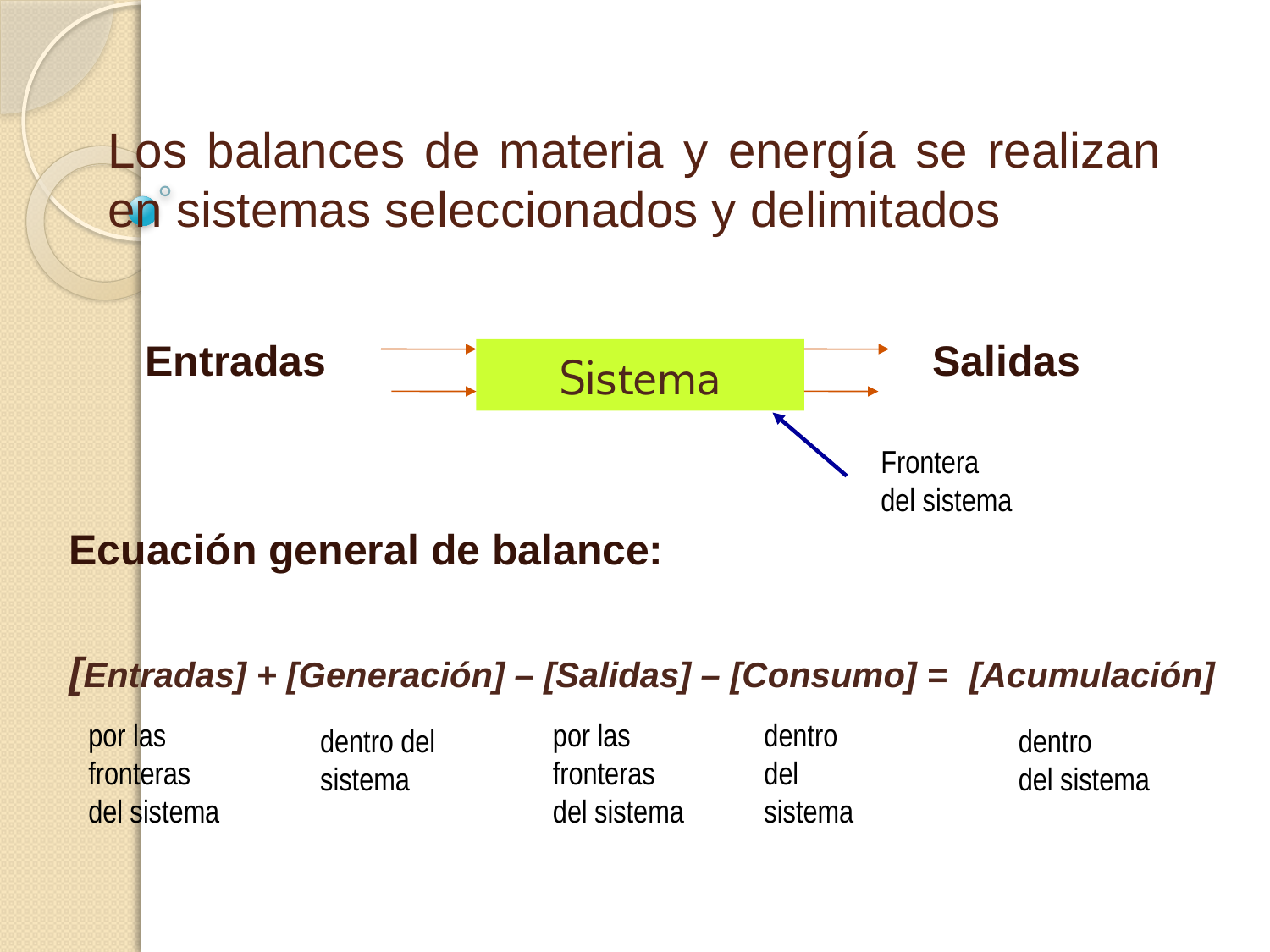

# Los balances de materia y energía se realizan en sistemas seleccionados y delimitados

      Entradas			                  Salidas

Ecuación general de balance:

[Entradas] + [Generación] – [Salidas] – [Consumo] =  [Acumulación]

Sistema

Frontera
del sistema
por las
fronteras
del sistema
por las
fronteras
del sistema
dentro
del
sistema
dentro del
sistema
dentro
del sistema